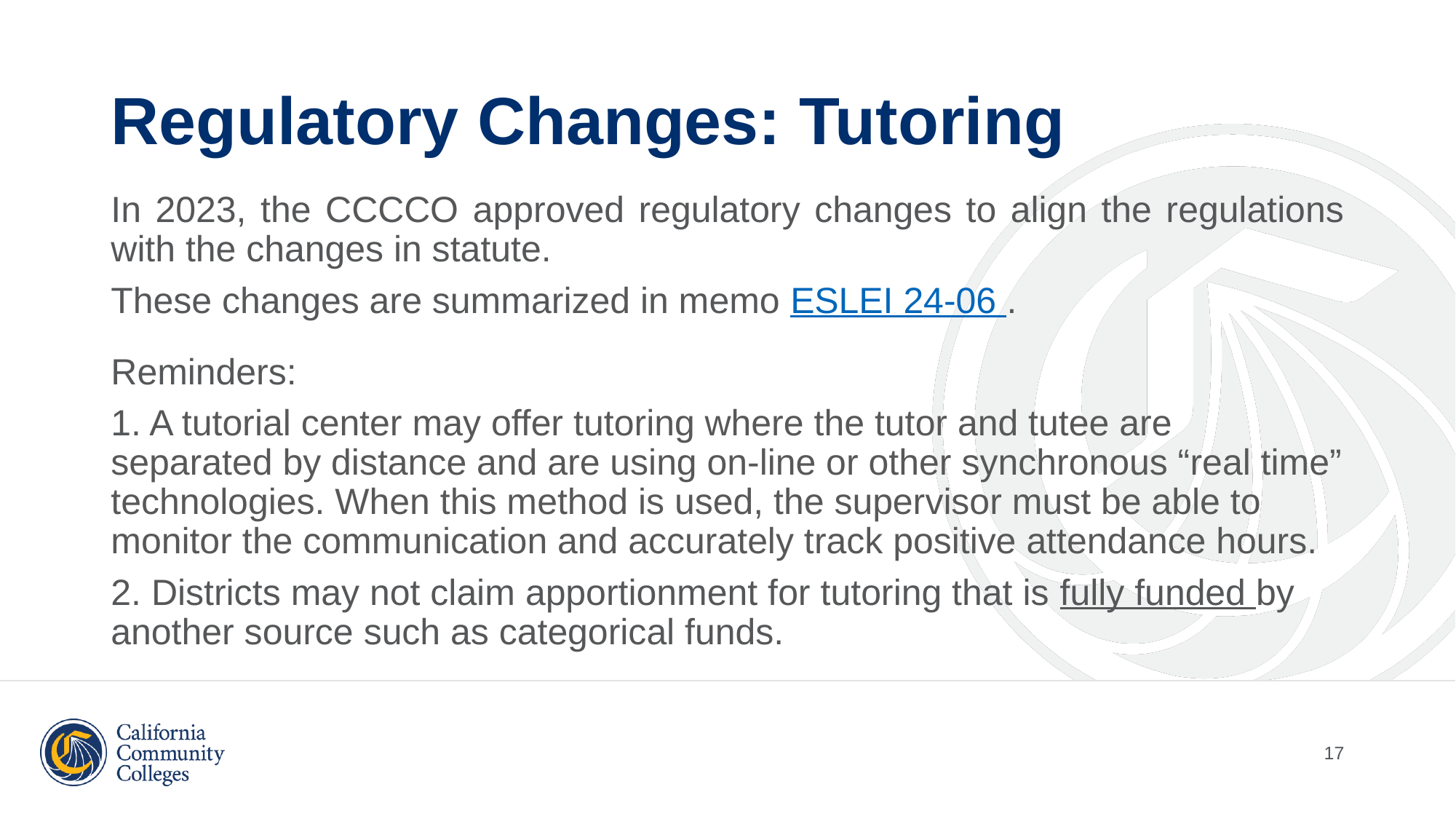

# Regulatory Changes: Tutoring
In 2023, the CCCCO approved regulatory changes to align the regulations with the changes in statute.
These changes are summarized in memo ESLEI 24-06 .

Reminders:
1. A tutorial center may offer tutoring where the tutor and tutee are separated by distance and are using on-line or other synchronous “real time” technologies. When this method is used, the supervisor must be able to monitor the communication and accurately track positive attendance hours.
2. Districts may not claim apportionment for tutoring that is fully funded by another source such as categorical funds.

17